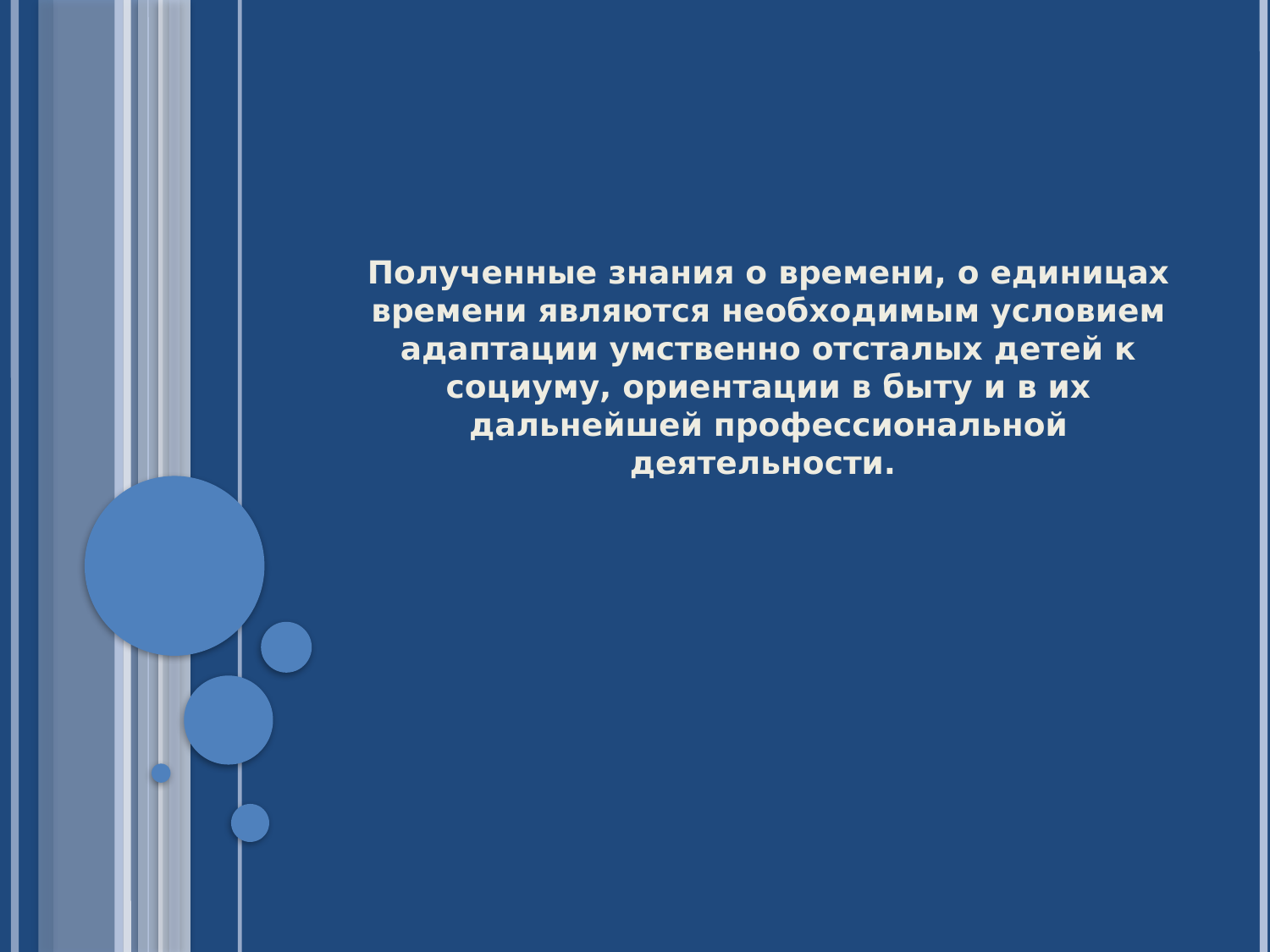

#
Полученные знания о времени, о единицах времени являются необходимым условием адаптации умственно отсталых детей к социуму, ориентации в быту и в их дальнейшей профессиональной деятельности.